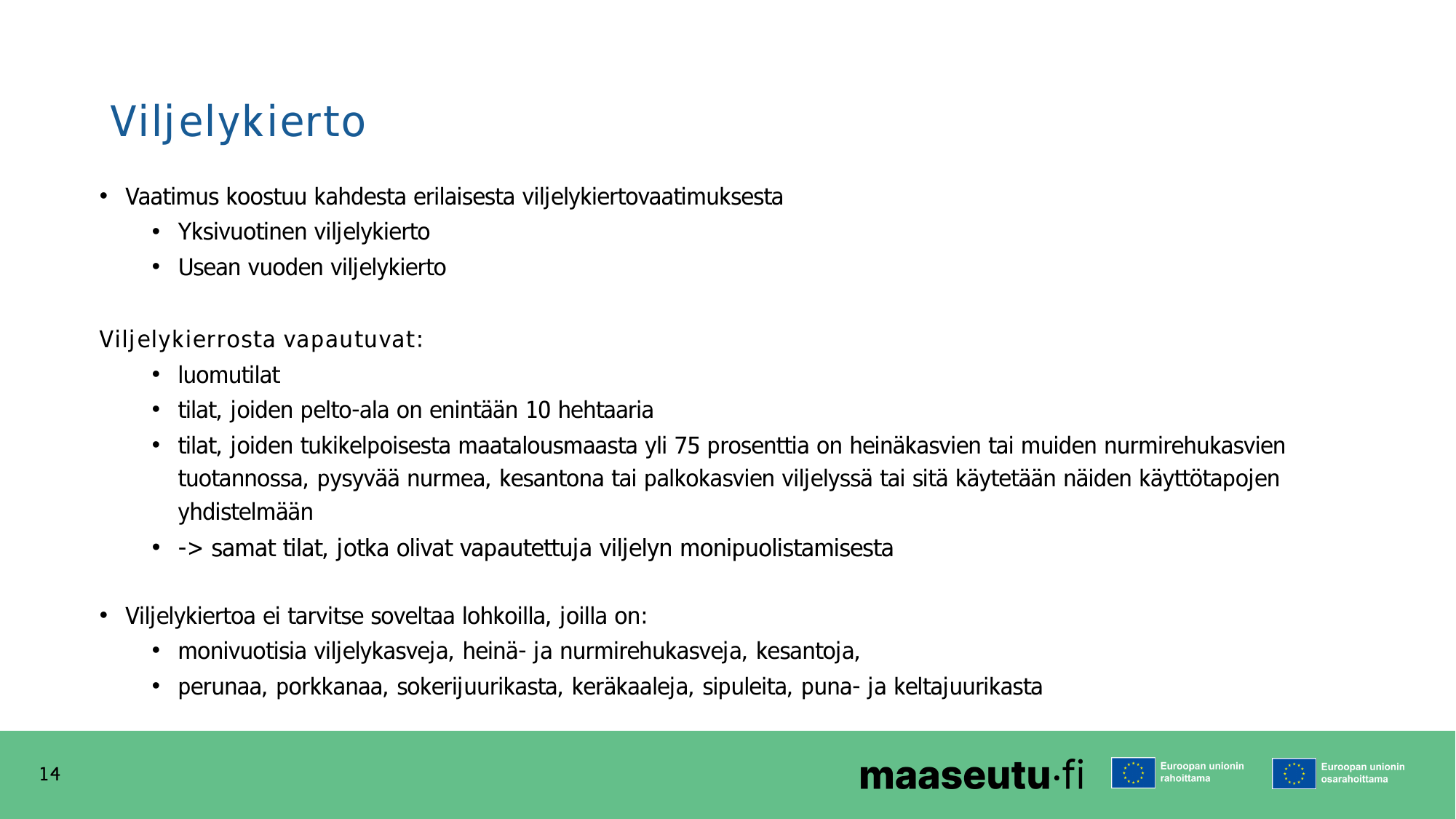

# Viljelykierto
Vaatimus koostuu kahdesta erilaisesta viljelykiertovaatimuksesta
Yksivuotinen viljelykierto
Usean vuoden viljelykierto

Viljelykierrosta vapautuvat:
luomutilat
tilat, joiden pelto-ala on enintään 10 hehtaaria
tilat, joiden tukikelpoisesta maatalousmaasta yli 75 prosenttia on heinäkasvien tai muiden nurmirehukasvien tuotannossa, pysyvää nurmea, kesantona tai palkokasvien viljelyssä tai sitä käytetään näiden käyttötapojen yhdistelmään
-> samat tilat, jotka olivat vapautettuja viljelyn monipuolistamisesta

Viljelykiertoa ei tarvitse soveltaa lohkoilla, joilla on:
monivuotisia viljelykasveja, heinä- ja nurmirehukasveja, kesantoja,
perunaa, porkkanaa, sokerijuurikasta, keräkaaleja, sipuleita, puna- ja keltajuurikasta